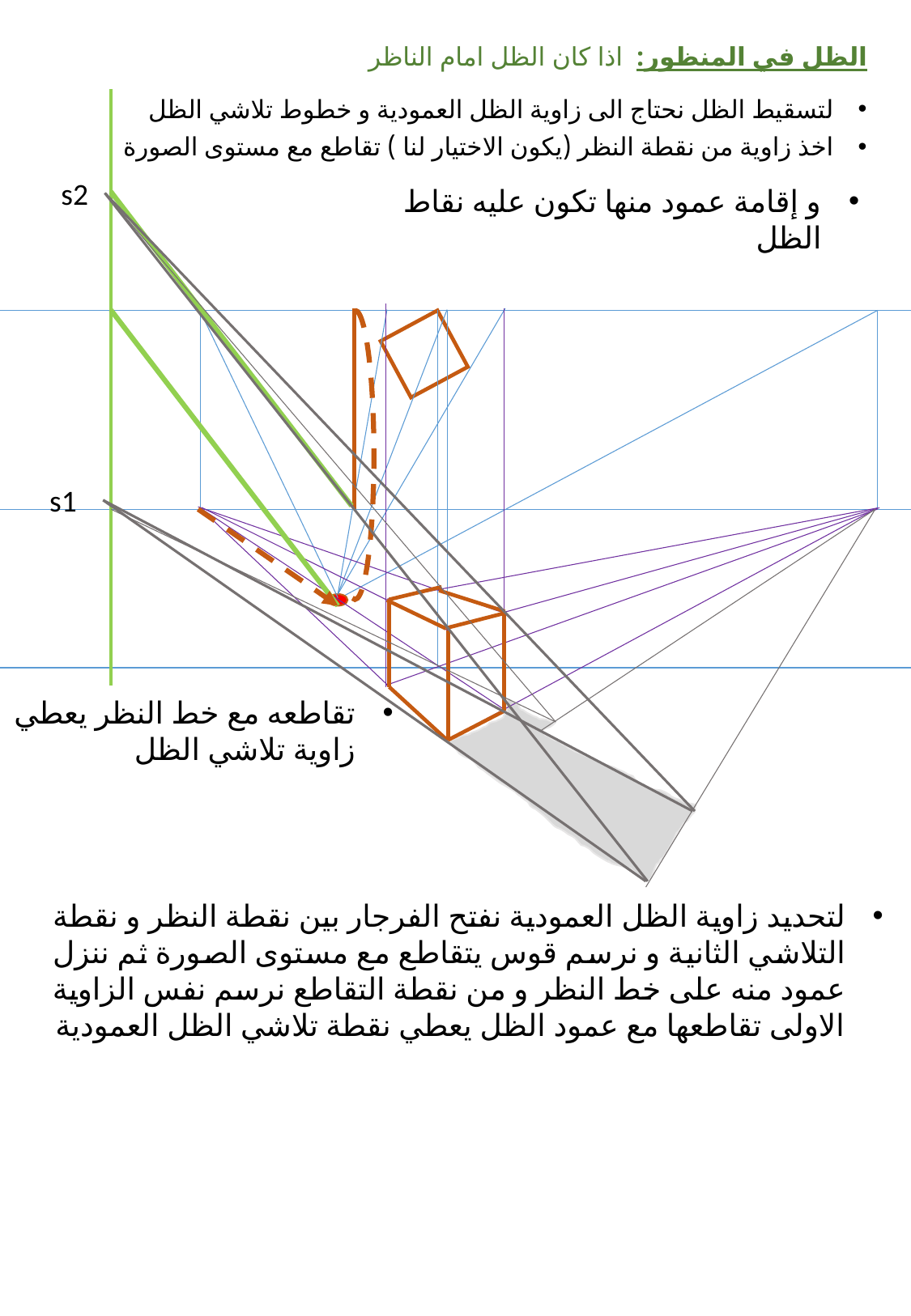

# الظل في المنظور:  اذا كان الظل امام الناظر
لتسقيط الظل نحتاج الى زاوية الظل العمودية و خطوط تلاشي الظل
اخذ زاوية من نقطة النظر (يكون الاختيار لنا ) تقاطع مع مستوى الصورة
s2
و إقامة عمود منها تكون عليه نقاط الظل

s1

تقاطعه مع خط النظر يعطي زاوية تلاشي الظل

لتحديد زاوية الظل العمودية نفتح الفرجار بين نقطة النظر و نقطة التلاشي الثانية و نرسم قوس يتقاطع مع مستوى الصورة ثم ننزل عمود منه على خط النظر و من نقطة التقاطع نرسم نفس الزاوية الاولى تقاطعها مع عمود الظل يعطي نقطة تلاشي الظل العمودية